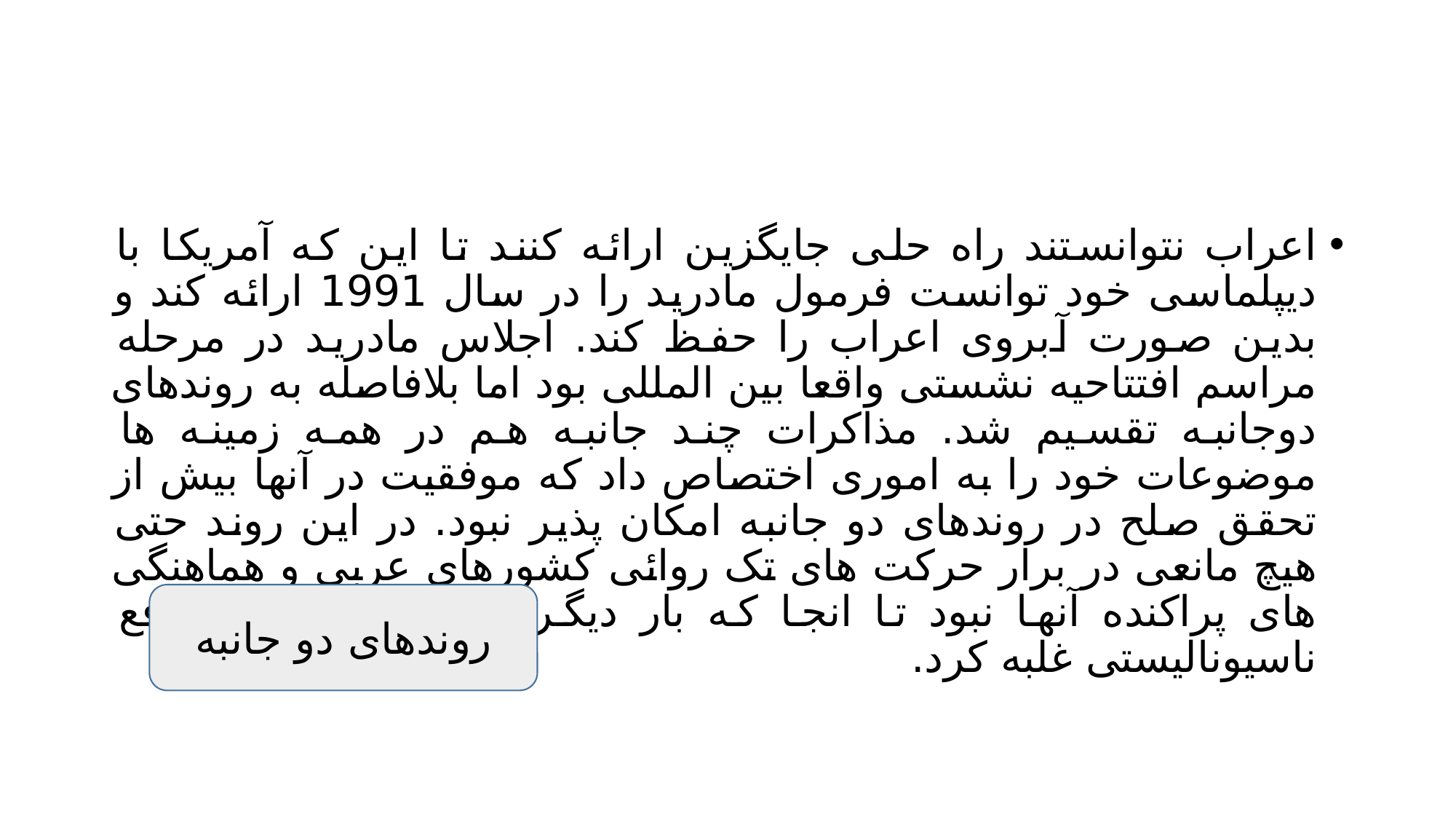

#
اعراب نتوانستند راه حلی جایگزین ارائه کنند تا این که آمریکا با دیپلماسی خود توانست فرمول مادرید را در سال 1991 ارائه کند و بدین صورت آبروی اعراب را حفظ کند. اجلاس مادرید در مرحله مراسم افتتاحیه نشستی واقعا بین المللی بود اما بلافاصله به روندهای دوجانبه تقسیم شد. مذاکرات چند جانبه هم در همه زمینه ها موضوعات خود را به اموری اختصاص داد که موفقیت در آنها بیش از تحقق صلح در روندهای دو جانبه امکان پذیر نبود. در این روند حتی هیچ مانعی در برار حرکت های تک روائی کشورهای عربی و هماهنگی های پراکنده آنها نبود تا انجا که بار دیگر منافع کشور بر منافع ناسیونالیستی غلبه کرد.

روندهای دو جانبه